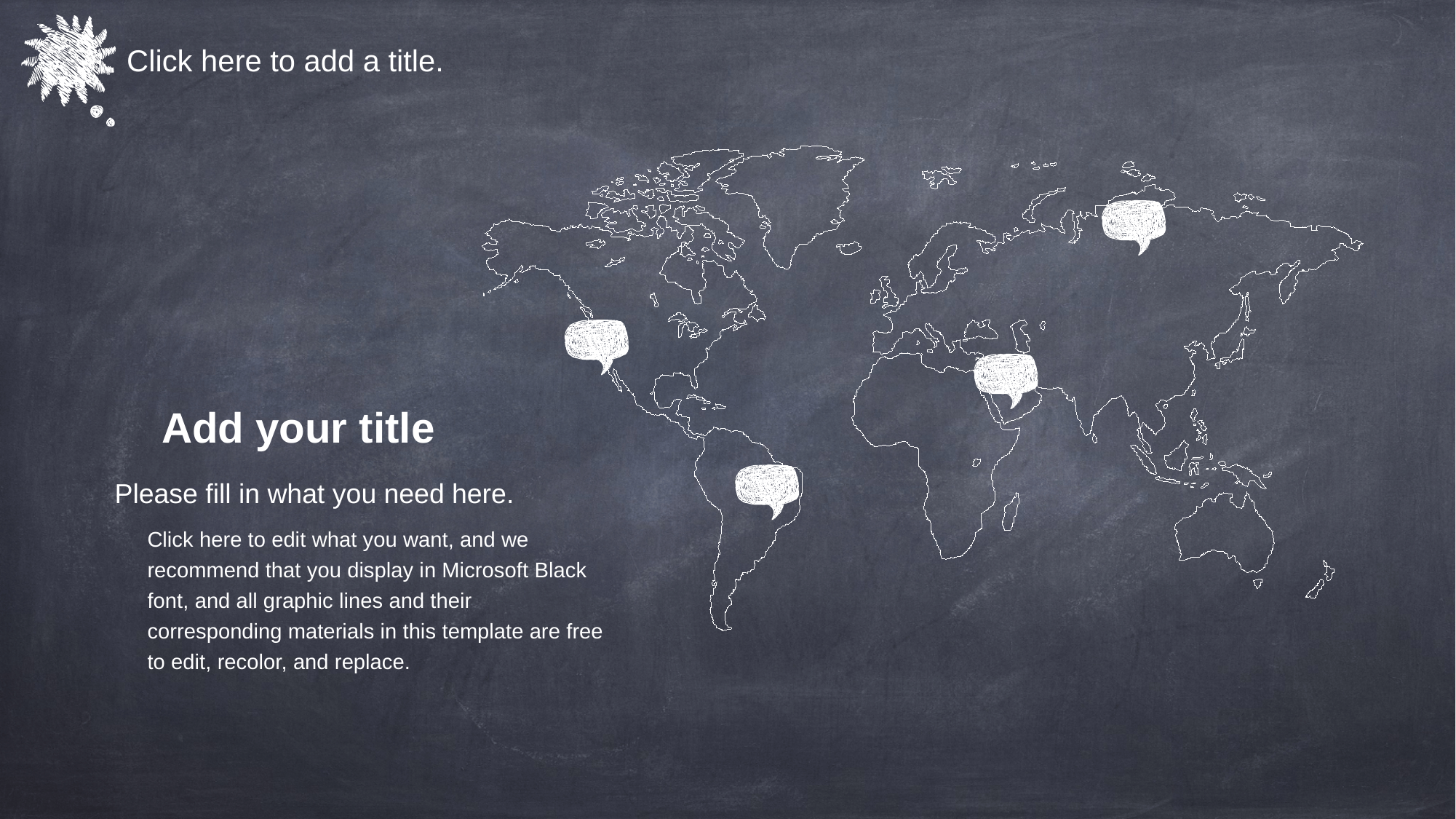

Click here to add a title.

Add your title

Please fill in what you need here.
Click here to edit what you want, and we recommend that you display in Microsoft Black font, and all graphic lines and their corresponding materials in this template are free to edit, recolor, and replace.